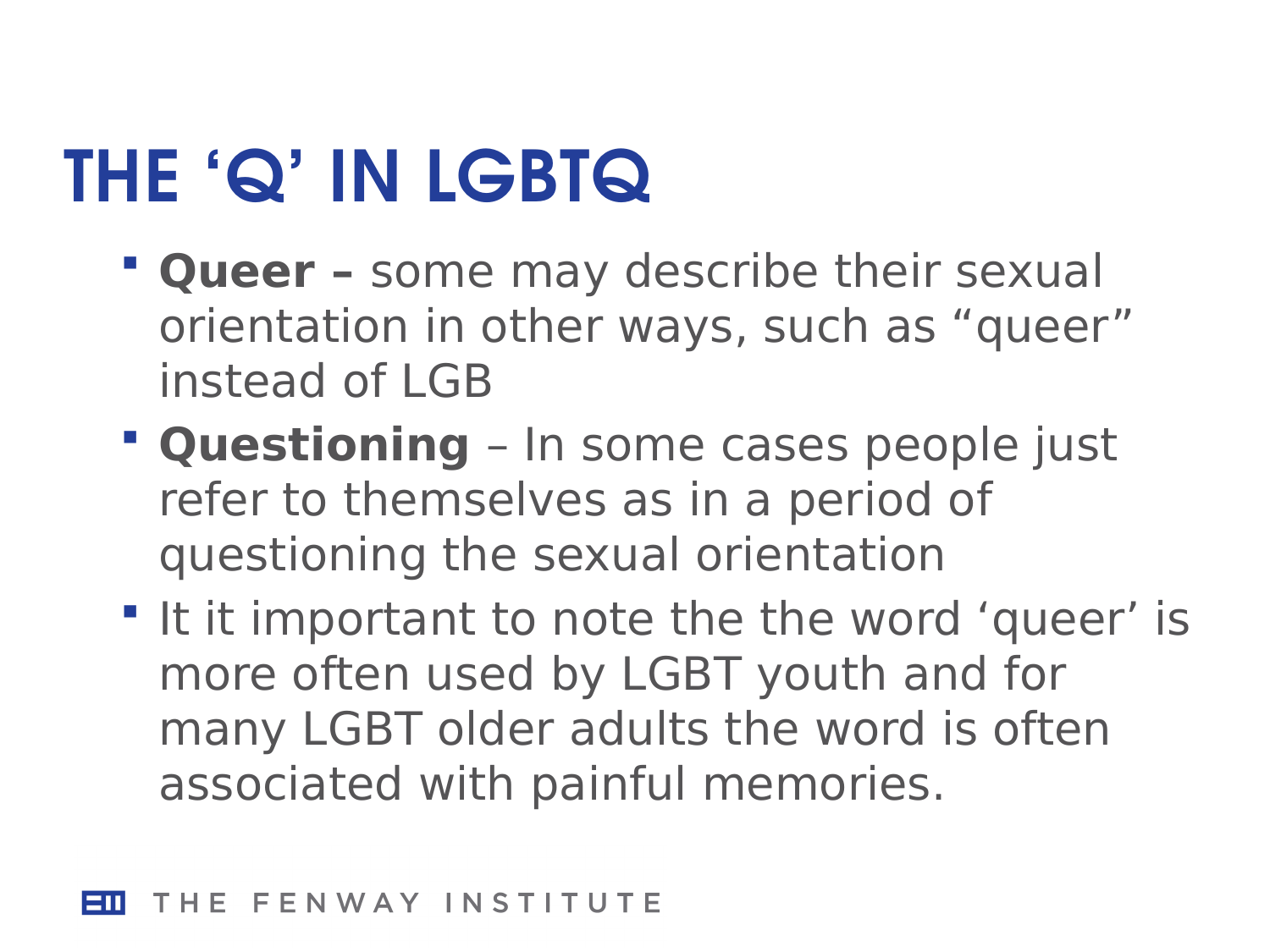

# The ‘Q’ in LGBTQ
Queer – some may describe their sexual orientation in other ways, such as “queer” instead of LGB
Questioning – In some cases people just refer to themselves as in a period of questioning the sexual orientation
It it important to note the the word ‘queer’ is more often used by LGBT youth and for many LGBT older adults the word is often associated with painful memories.